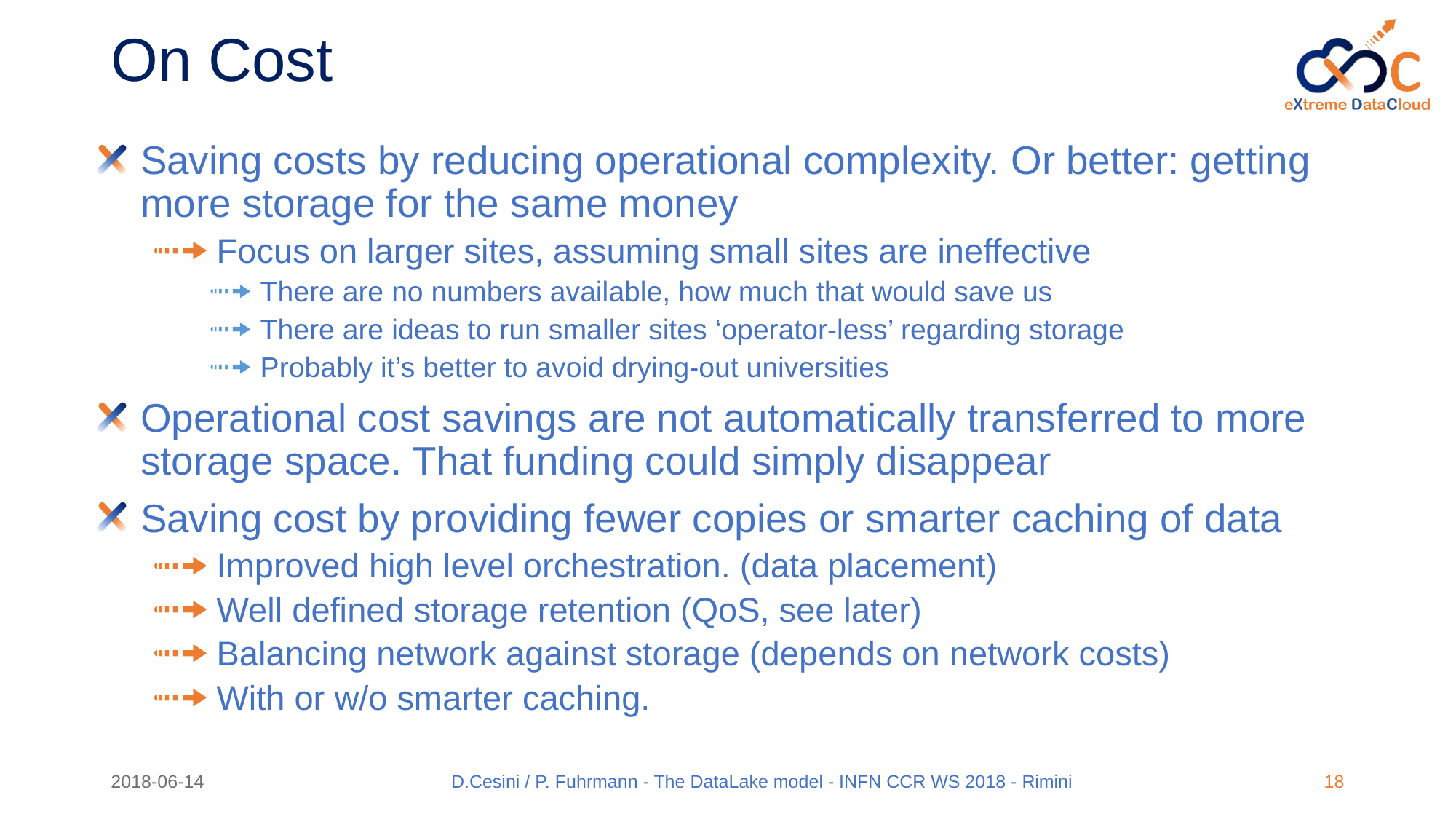

# On Cost
Saving costs by reducing operational complexity. Or better: getting more storage for the same money
Focus on larger sites, assuming small sites are ineffective
There are no numbers available, how much that would save us
There are ideas to run smaller sites ‘operator-less’ regarding storage
Probably it’s better to avoid drying-out universities
Operational cost savings are not automatically transferred to more storage space. That funding could simply disappear
Saving cost by providing fewer copies or smarter caching of data
Improved high level orchestration. (data placement)
Well defined storage retention (QoS, see later)
Balancing network against storage (depends on network costs)
With or w/o smarter caching.

2018-06-14
D.Cesini / P. Fuhrmann - The DataLake model - INFN CCR WS 2018 - Rimini
18